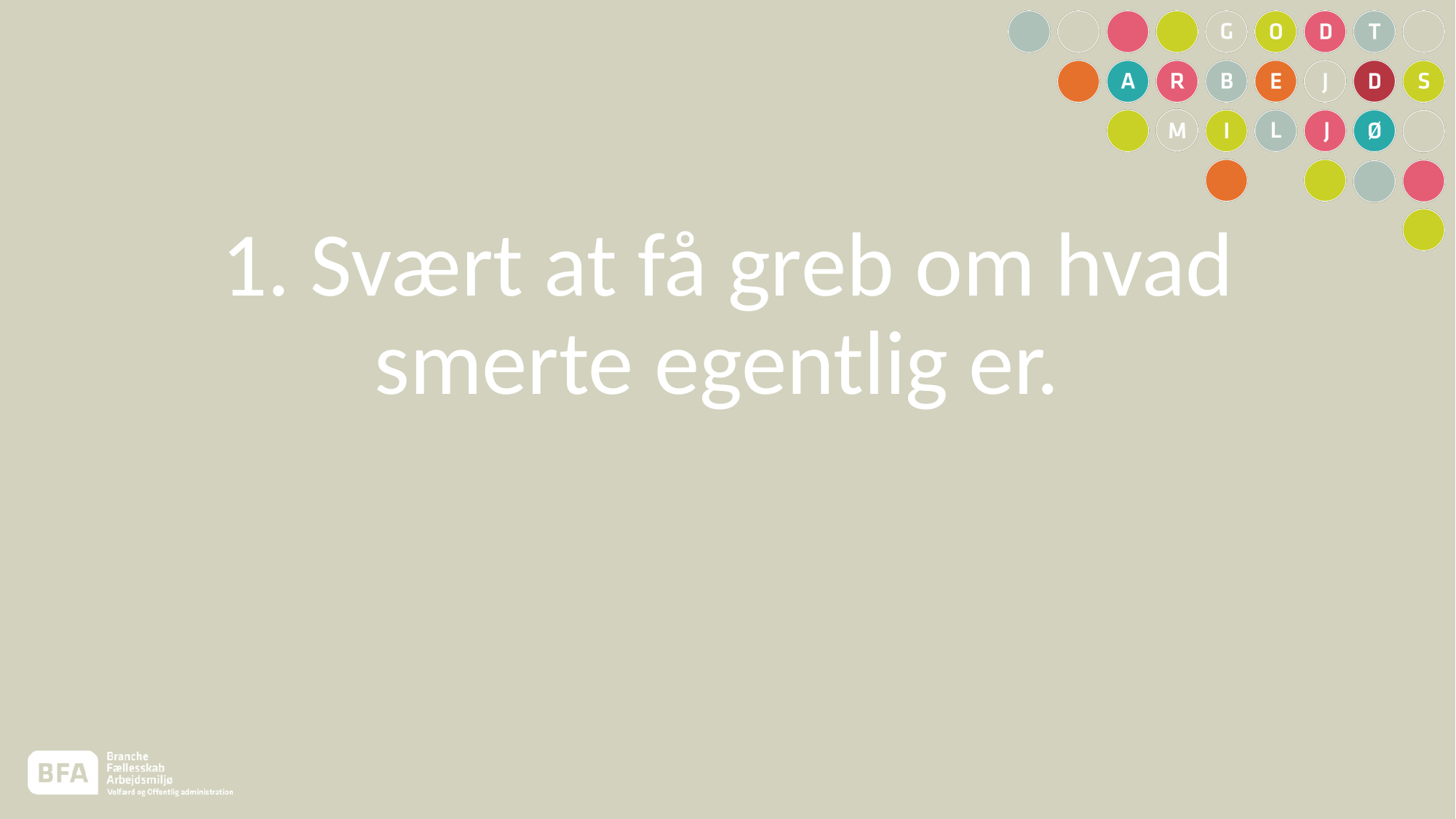

# 1. Svært at få greb om hvad smerte egentlig er.